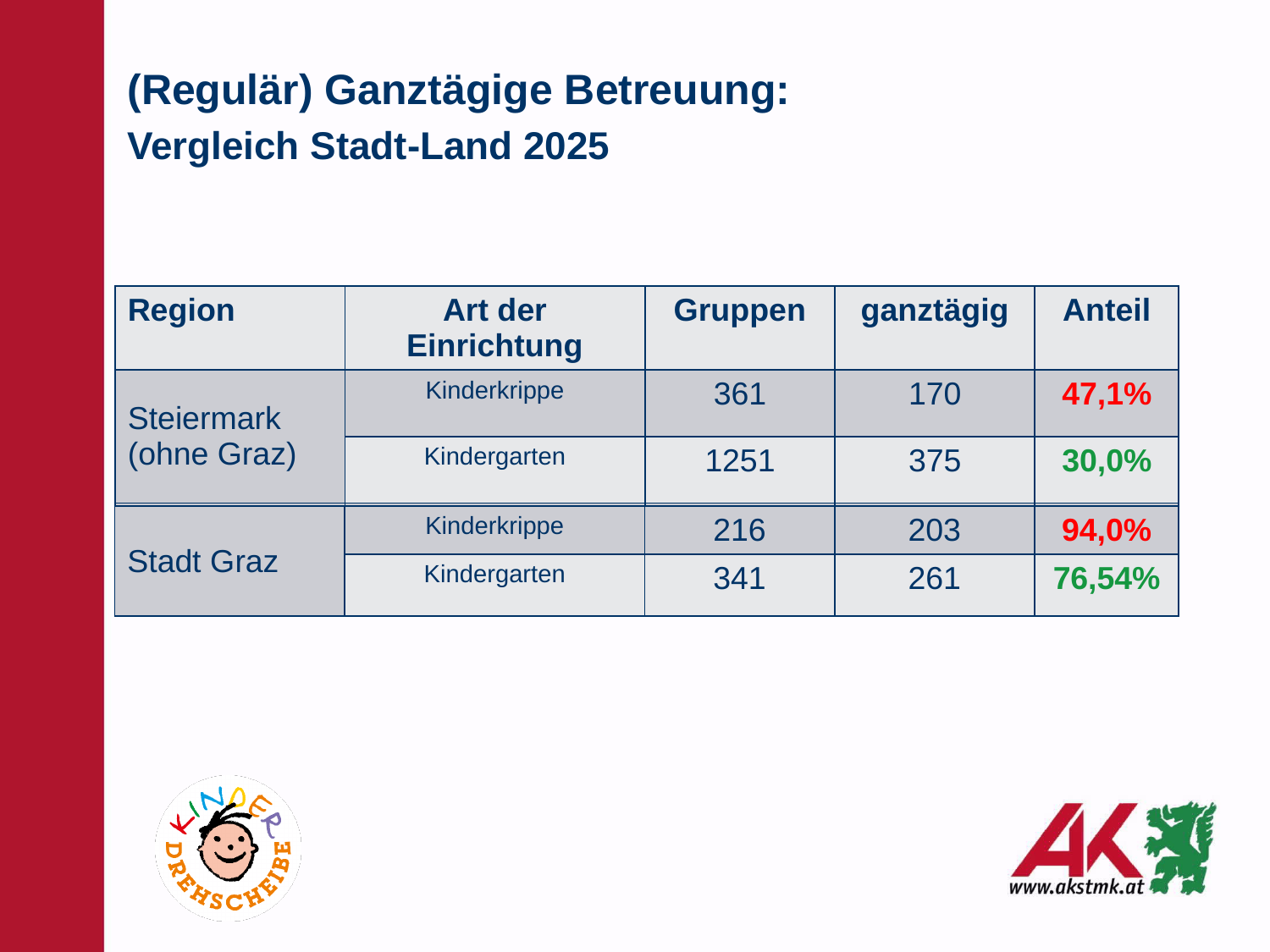

(Regulär) Ganztägige Betreuung:
Vergleich Stadt-Land 2025
| Region | Art der Einrichtung | Gruppen | ganztägig | Anteil |
| --- | --- | --- | --- | --- |
| Steiermark (ohne Graz) | Kinderkrippe | 361 | 170 | 47,1% |
|  | Kindergarten | 1251 | 375 | 30,0% |
|  |  |  |  |  |
| Stadt Graz | Kinderkrippe | 216 | 203 | 94,0% |
| --- | --- | --- | --- | --- |
|  | Kindergarten | 341 | 261 | 76,54% |